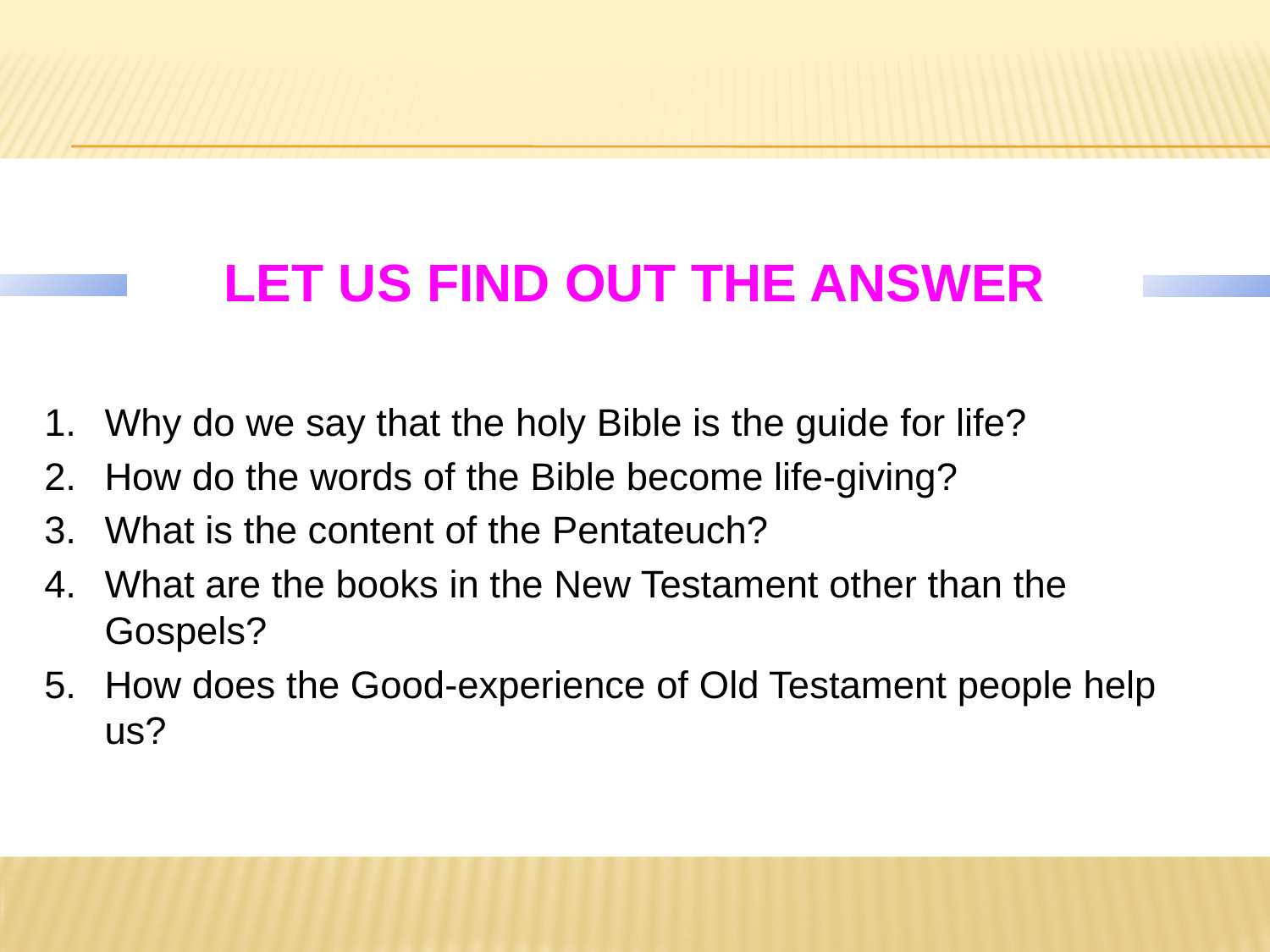

# LET US FIND OUT THE ANSWER

1.	Why do we say that the holy Bible is the guide for life?
2.	How do the words of the Bible become life-giving?
3.	What is the content of the Pentateuch?
4.	What are the books in the New Testament other than the Gospels?
5.	How does the Good-experience of Old Testament people help us?